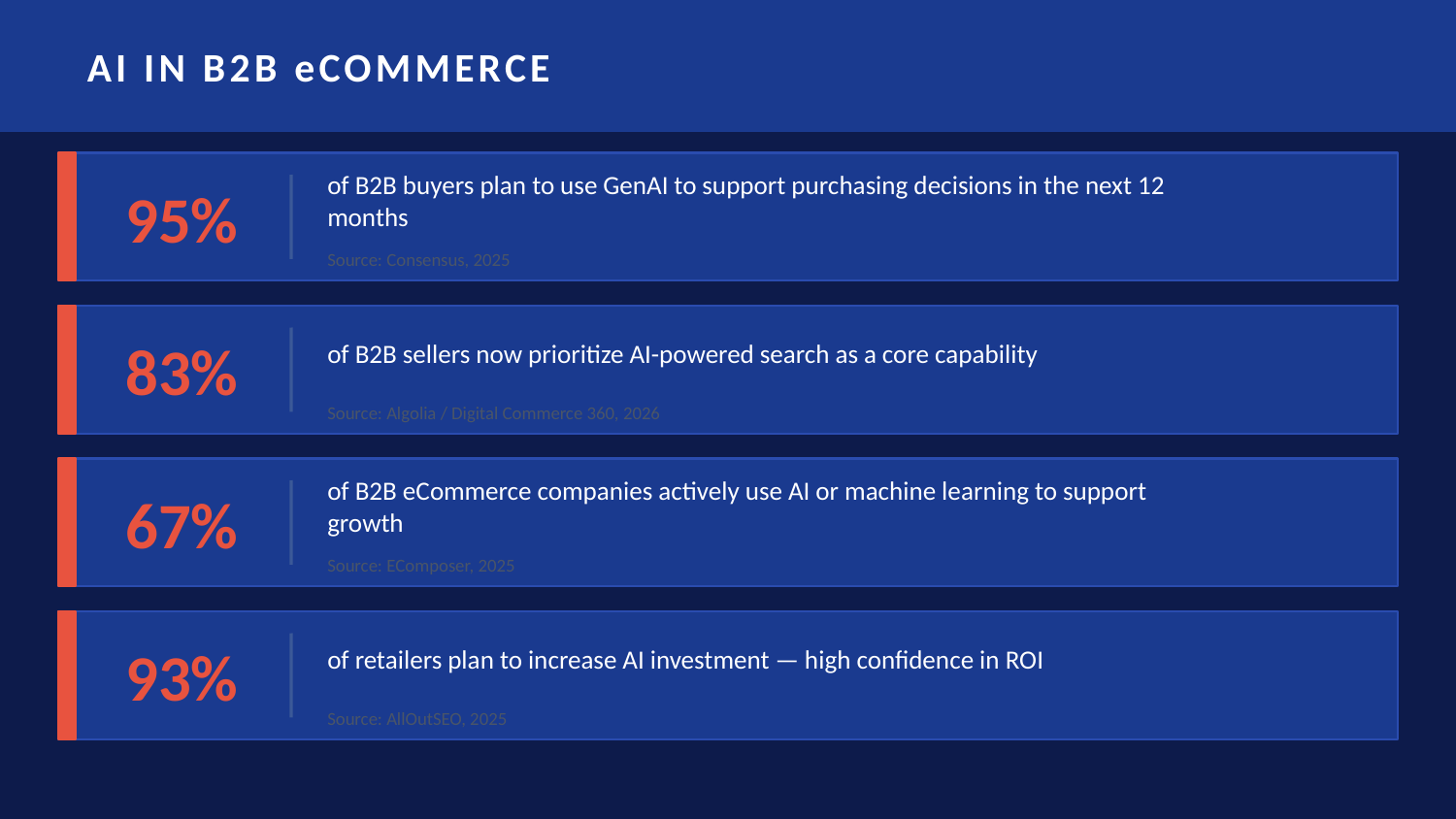

AI IN B2B eCOMMERCE

95%
of B2B buyers plan to use GenAI to support purchasing decisions in the next 12 months

Source: Consensus, 2025

83%
of B2B sellers now prioritize AI-powered search as a core capability

Source: Algolia / Digital Commerce 360, 2026

67%
of B2B eCommerce companies actively use AI or machine learning to support growth

Source: EComposer, 2025

93%
of retailers plan to increase AI investment — high confidence in ROI

Source: AllOutSEO, 2025